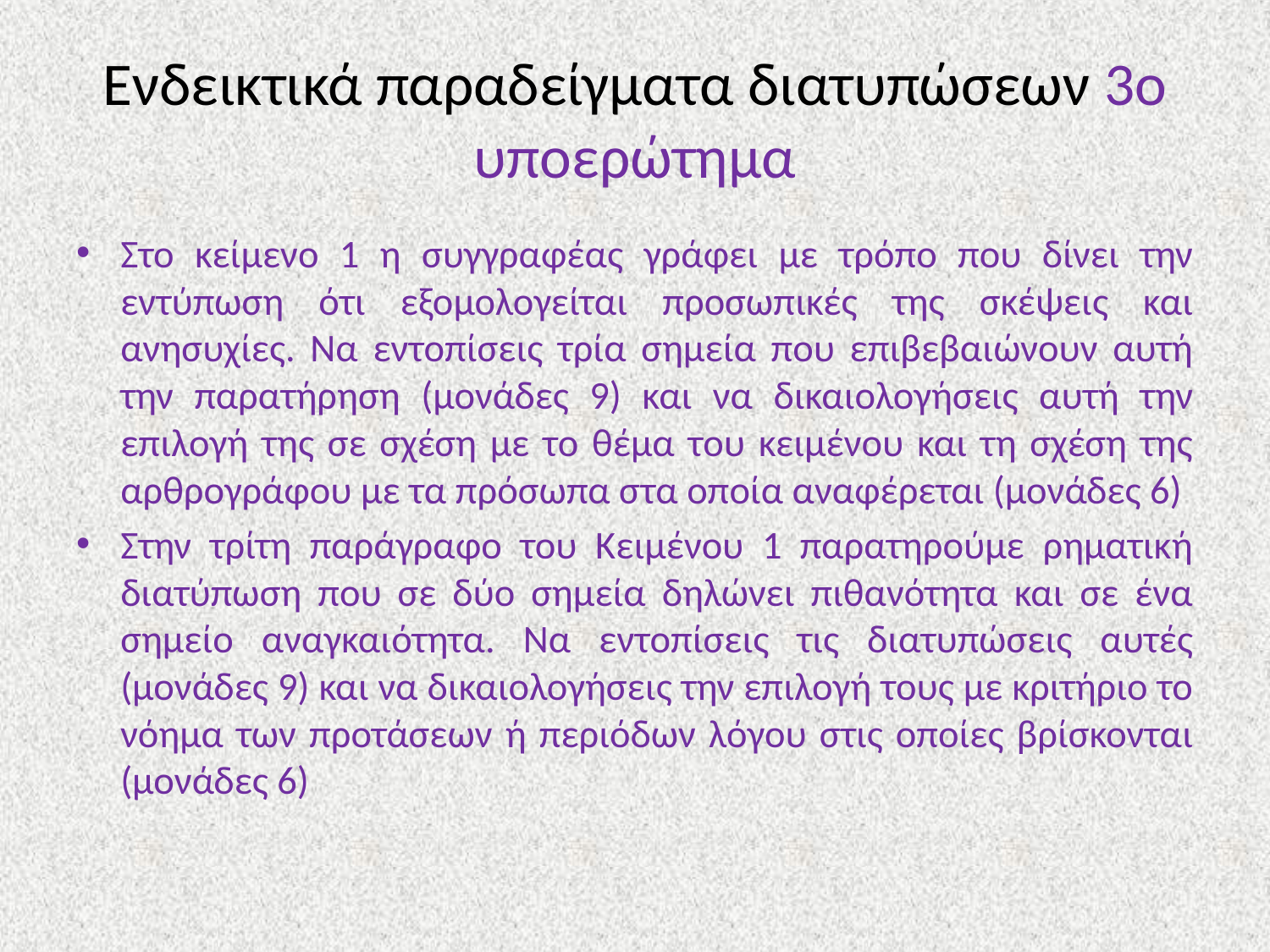

# Ενδεικτικά παραδείγματα διατυπώσεων 3ο υποερώτημα
Στο κείμενο 1 η συγγραφέας γράφει με τρόπο που δίνει την εντύπωση ότι εξομολογείται προσωπικές της σκέψεις και ανησυχίες. Να εντοπίσεις τρία σημεία που επιβεβαιώνουν αυτή την παρατήρηση (μονάδες 9) και να δικαιολογήσεις αυτή την επιλογή της σε σχέση με το θέμα του κειμένου και τη σχέση της αρθρογράφου με τα πρόσωπα στα οποία αναφέρεται (μονάδες 6)
Στην τρίτη παράγραφο του Κειμένου 1 παρατηρούμε ρηματική διατύπωση που σε δύο σημεία δηλώνει πιθανότητα και σε ένα σημείο αναγκαιότητα. Να εντοπίσεις τις διατυπώσεις αυτές (μονάδες 9) και να δικαιολογήσεις την επιλογή τους με κριτήριο το νόημα των προτάσεων ή περιόδων λόγου στις οποίες βρίσκονται (μονάδες 6)